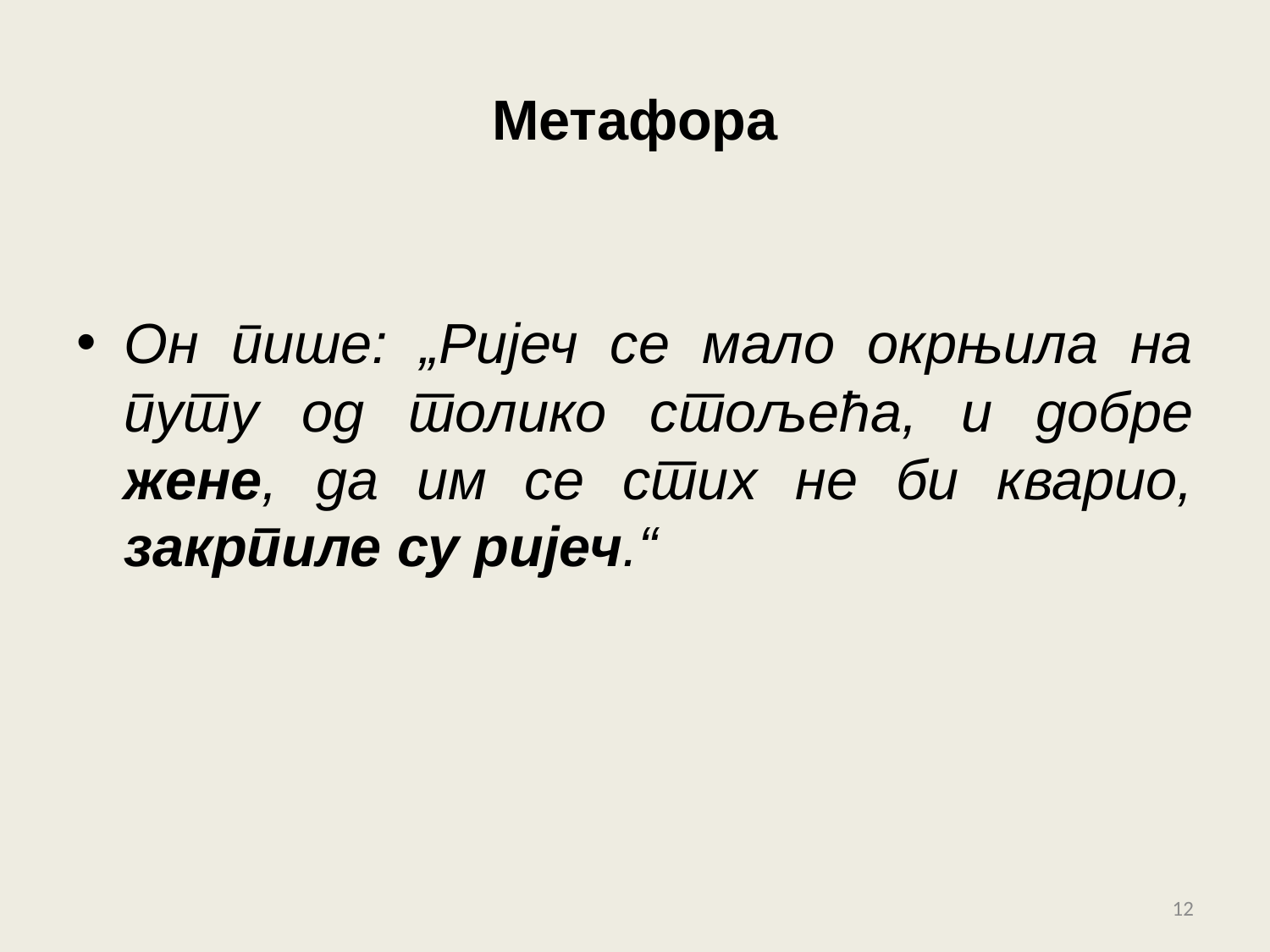

# Метафора

Он пише: „Ријеч се мало окрњила на путу од толико стољећа, и добре жене, да им се стих не би кварио, закрпиле су ријеч.“

12